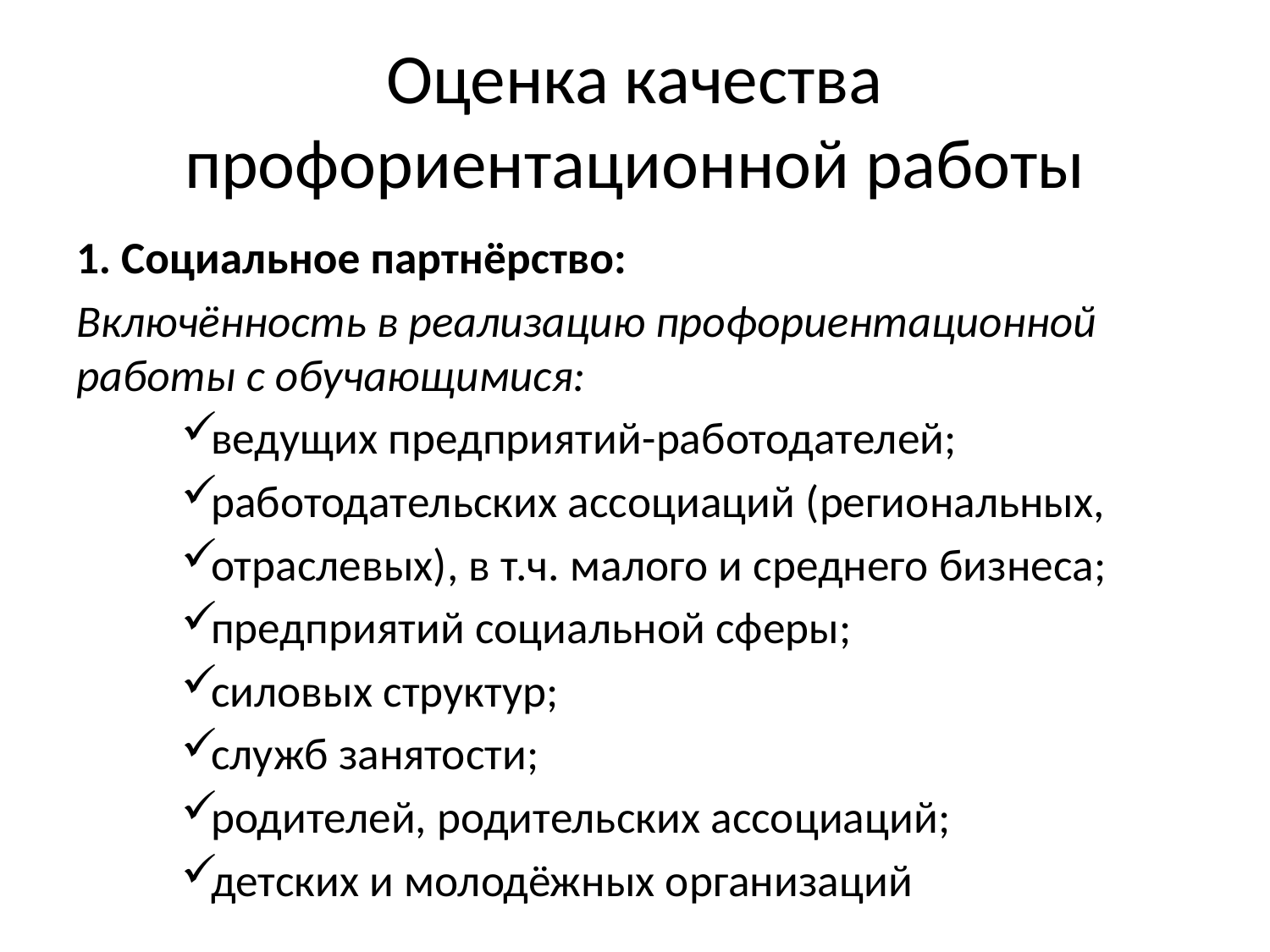

# Оценка качества профориентационной работы
1. Социальное партнёрство:
Включённость в реализацию профориентационной работы с обучающимися:
ведущих предприятий-работодателей;
работодательских ассоциаций (региональных,
отраслевых), в т.ч. малого и среднего бизнеса;
предприятий социальной сферы;
силовых структур;
служб занятости;
родителей, родительских ассоциаций;
детских и молодёжных организаций